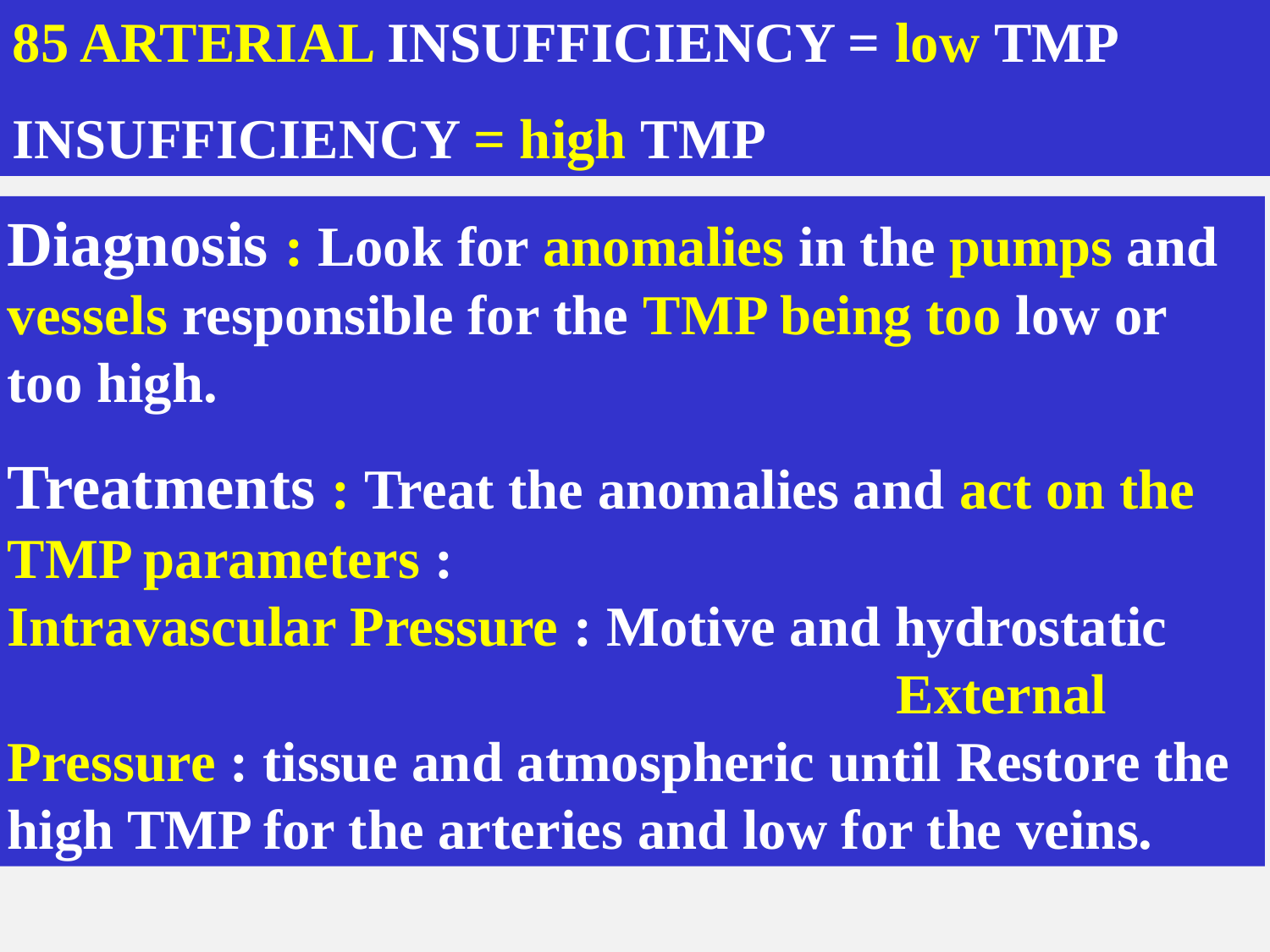

85 ARTERIAL INSUFFICIENCY = low TMP
INSUFFICIENCY = high TMP
Diagnosis : Look for anomalies in the pumps and vessels responsible for the TMP being too low or too high.
Treatments : Treat the anomalies and act on the TMP parameters : 						Intravascular Pressure : Motive and hydrostatic 							External Pressure : tissue and atmospheric until Restore the high TMP for the arteries and low for the veins.